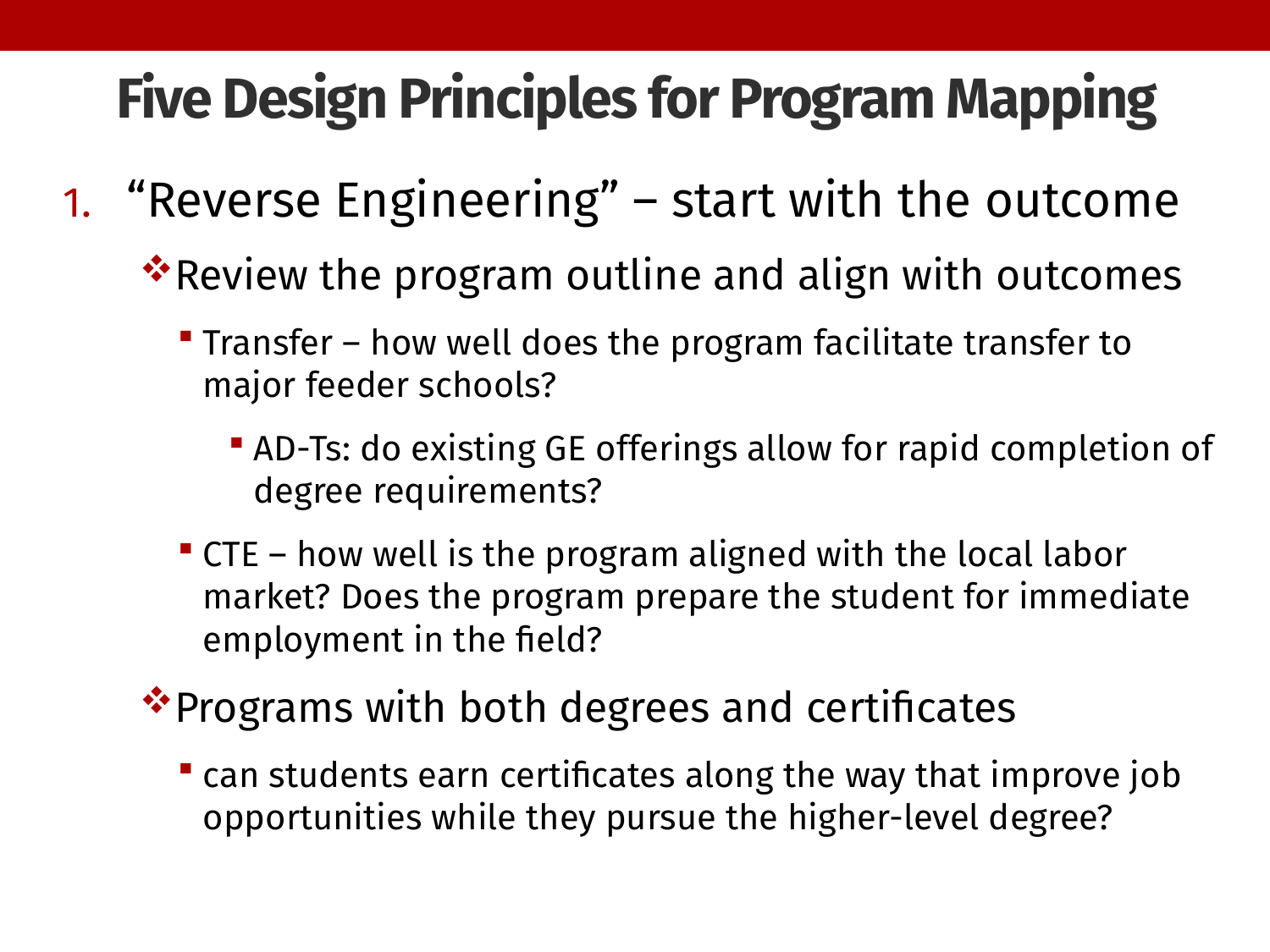

# Five Design Principles for Program Mapping
“Reverse Engineering” – start with the outcome
Review the program outline and align with outcomes
Transfer – how well does the program facilitate transfer to major feeder schools?
AD-Ts: do existing GE offerings allow for rapid completion of degree requirements?
CTE – how well is the program aligned with the local labor market? Does the program prepare the student for immediate employment in the field?
Programs with both degrees and certificates
can students earn certificates along the way that improve job opportunities while they pursue the higher-level degree?